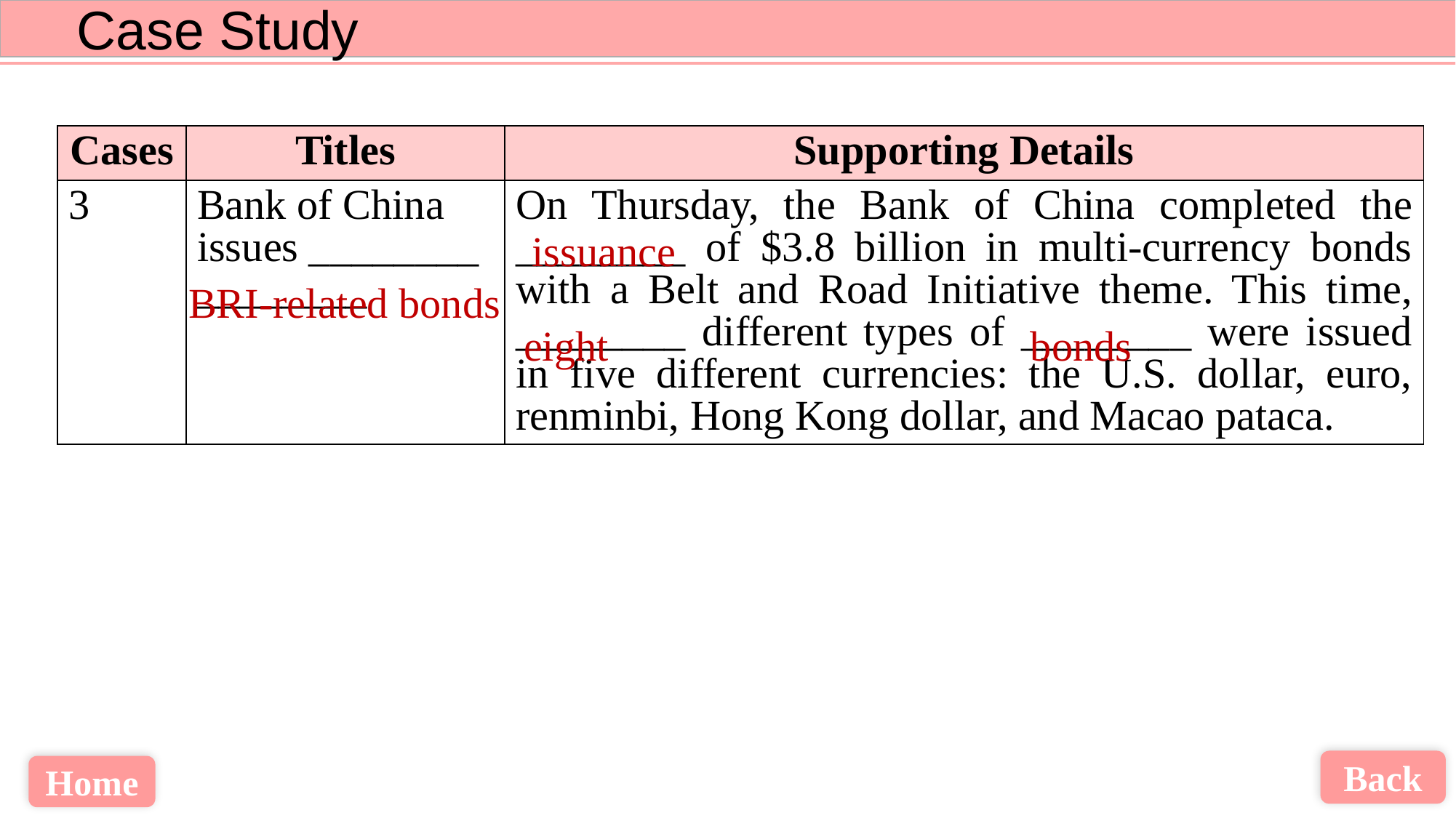

| Cases | Titles | Supporting Details |
| --- | --- | --- |
| 3 | Bank of China issues \_\_\_\_\_\_\_\_ \_\_\_\_\_\_\_\_ | On Thursday, the Bank of China completed the \_\_\_\_\_\_\_\_ of $3.8 billion in multi-currency bonds with a Belt and Road Initiative theme. This time, \_\_\_\_\_\_\_\_ different types of \_\_\_\_\_\_\_\_ were issued in five different currencies: the U.S. dollar, euro, renminbi, Hong Kong dollar, and Macao pataca. |
issuance
BRI-related bonds
eight
bonds
Back